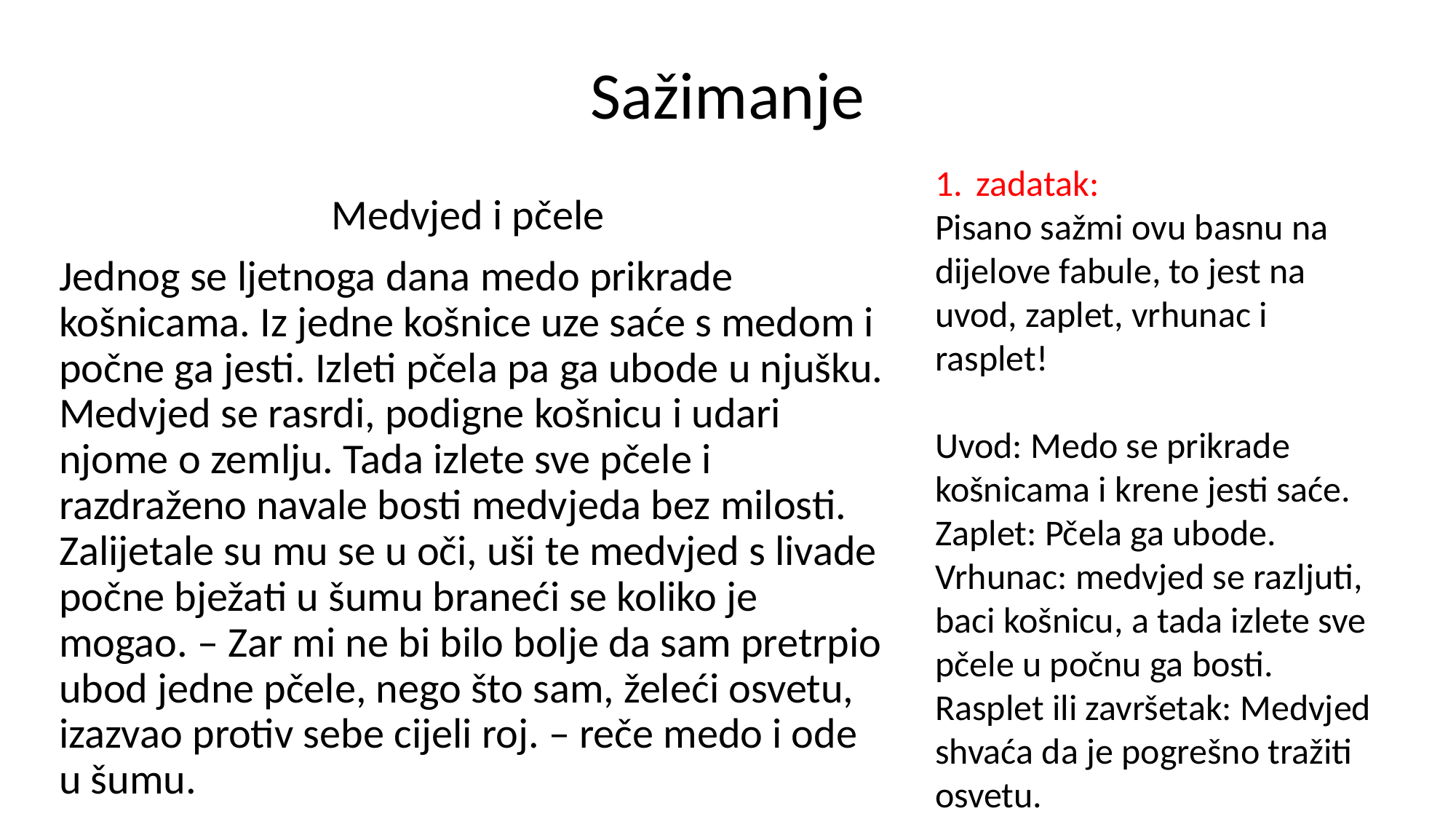

# Sažimanje
zadatak:
Pisano sažmi ovu basnu na dijelove fabule, to jest na uvod, zaplet, vrhunac i rasplet!

Uvod: Medo se prikrade košnicama i krene jesti saće.
Zaplet: Pčela ga ubode.
Vrhunac: medvjed se razljuti, baci košnicu, a tada izlete sve pčele u počnu ga bosti.
Rasplet ili završetak: Medvjed shvaća da je pogrešno tražiti osvetu.
Medvjed i pčele
Jednog se ljetnoga dana medo prikrade košnicama. Iz jedne košnice uze saće s medom i počne ga jesti. Izleti pčela pa ga ubode u njušku. Medvjed se rasrdi, podigne košnicu i udari njome o zemlju. Tada izlete sve pčele i razdraženo navale bosti medvjeda bez milosti. Zalijetale su mu se u oči, uši te medvjed s livade počne bježati u šumu braneći se koliko je mogao. – Zar mi ne bi bilo bolje da sam pretrpio ubod jedne pčele, nego što sam, želeći osvetu, izazvao protiv sebe cijeli roj. – reče medo i ode u šumu.